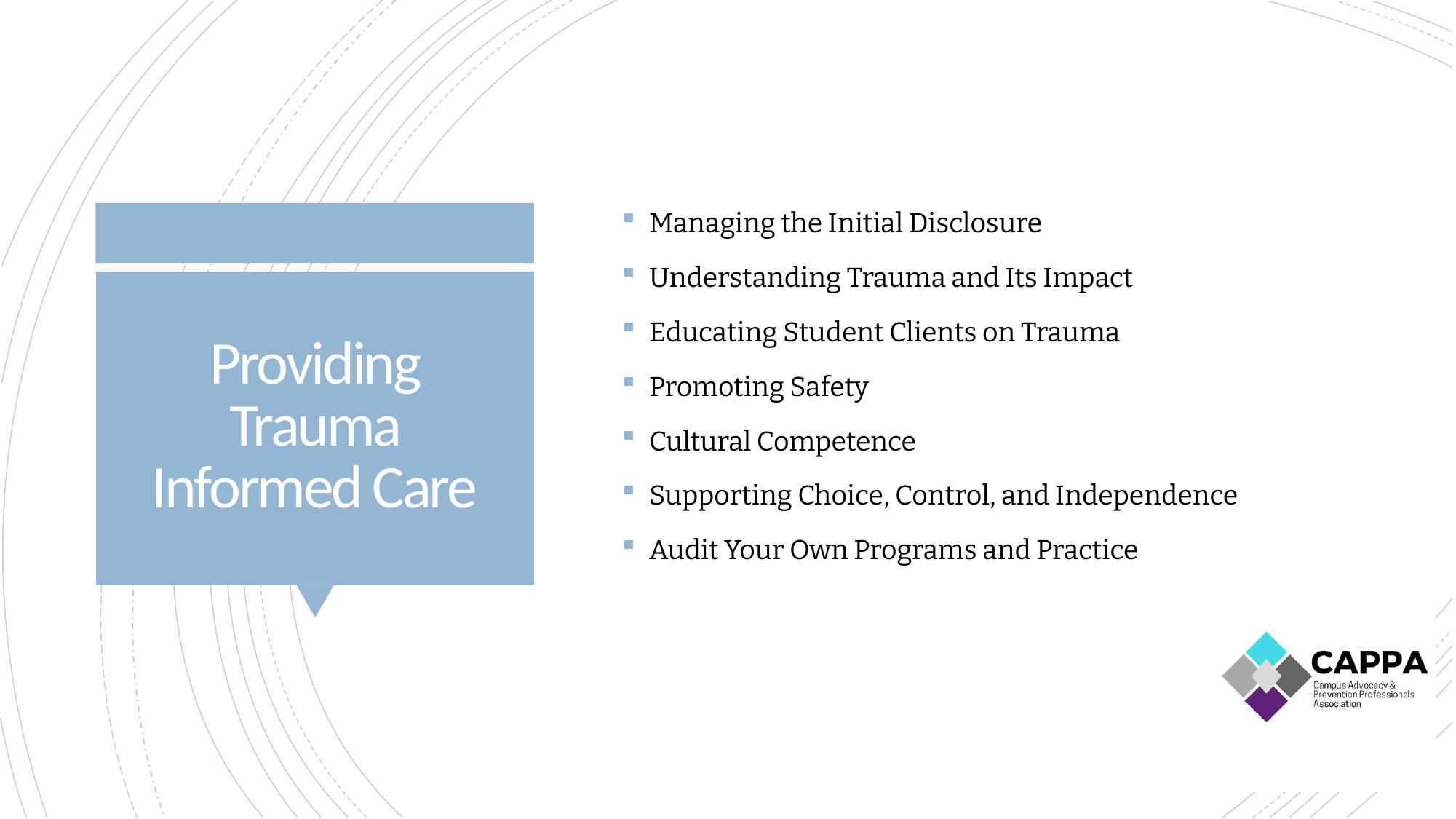

Managing the Initial Disclosure
Understanding Trauma and Its Impact
Educating Student Clients on Trauma
Promoting Safety
Cultural Competence
Supporting Choice, Control, and Independence
Audit Your Own Programs and Practice

# Providing Trauma Informed Care